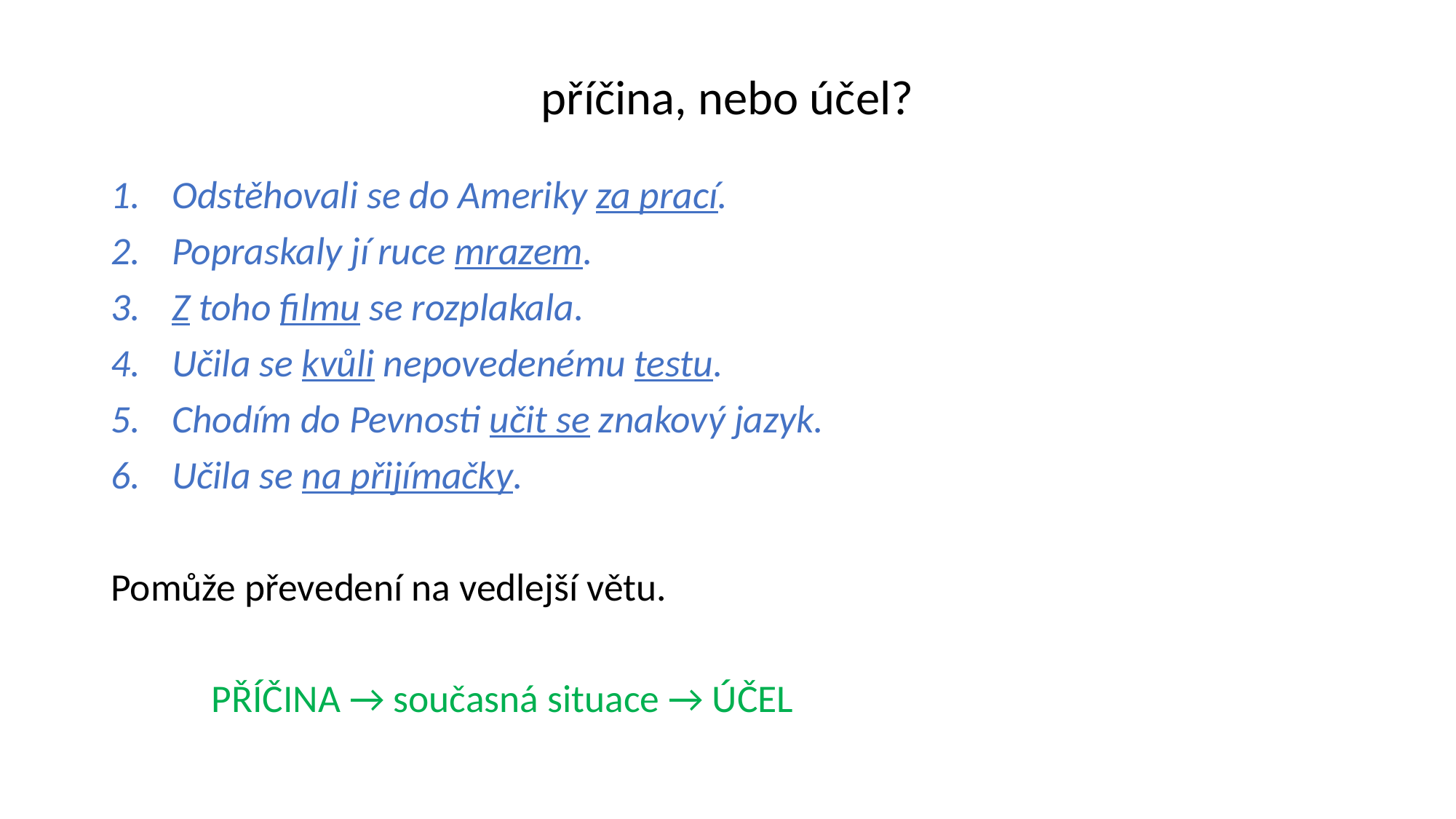

# příčina, nebo účel?
Odstěhovali se do Ameriky za prací.
Popraskaly jí ruce mrazem.
Z toho filmu se rozplakala.
Učila se kvůli nepovedenému testu.
Chodím do Pevnosti učit se znakový jazyk.
Učila se na přijímačky.

Pomůže převedení na vedlejší větu.

	PŘÍČINA → současná situace → ÚČEL